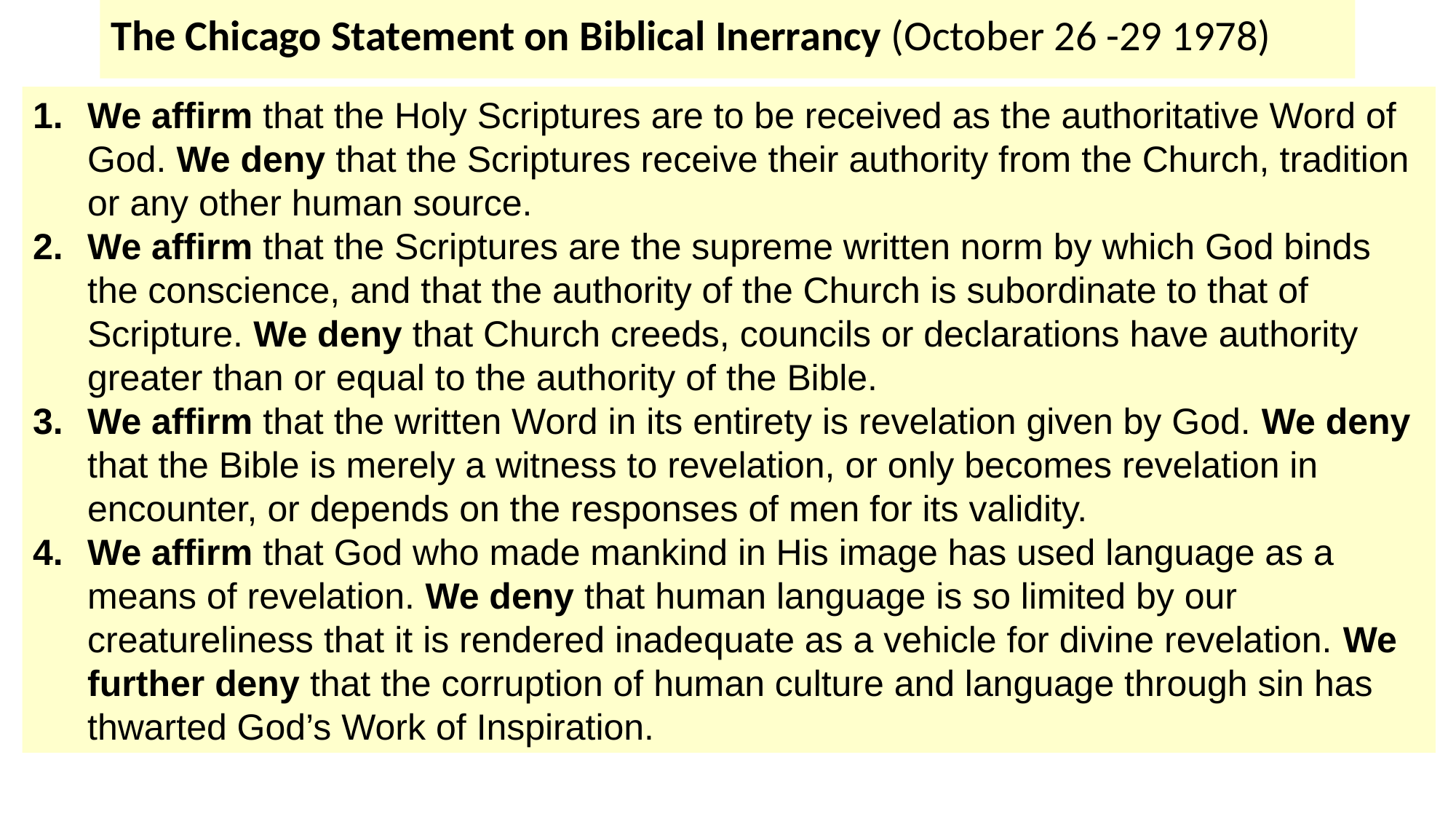

# The Chicago Statement on Biblical Inerrancy (October 26 -29 1978)
We affirm that the Holy Scriptures are to be received as the authoritative Word of God. We deny that the Scriptures receive their authority from the Church, tradition or any other human source.
We affirm that the Scriptures are the supreme written norm by which God binds the conscience, and that the authority of the Church is subordinate to that of Scripture. We deny that Church creeds, councils or declarations have authority greater than or equal to the authority of the Bible.
We affirm that the written Word in its entirety is revelation given by God. We deny that the Bible is merely a witness to revelation, or only becomes revelation in encounter, or depends on the responses of men for its validity.
We affirm that God who made mankind in His image has used language as a means of revelation. We deny that human language is so limited by our creatureliness that it is rendered inadequate as a vehicle for divine revelation. We further deny that the corruption of human culture and language through sin has thwarted God’s Work of Inspiration.